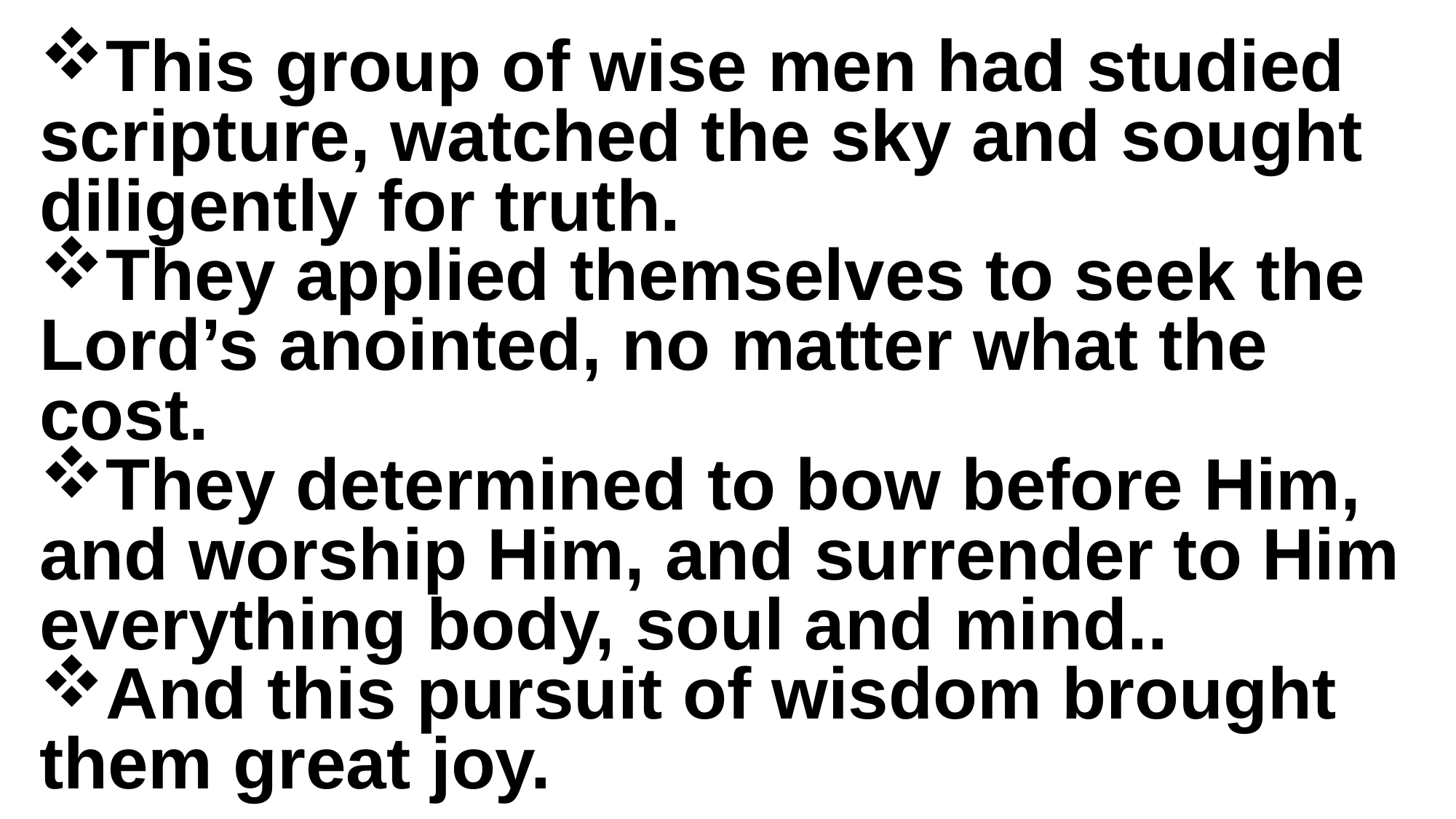

This group of wise men had studied scripture, watched the sky and sought diligently for truth.
They applied themselves to seek the Lord’s anointed, no matter what the cost.
They determined to bow before Him, and worship Him, and surrender to Him everything body, soul and mind..
And this pursuit of wisdom brought them great joy.